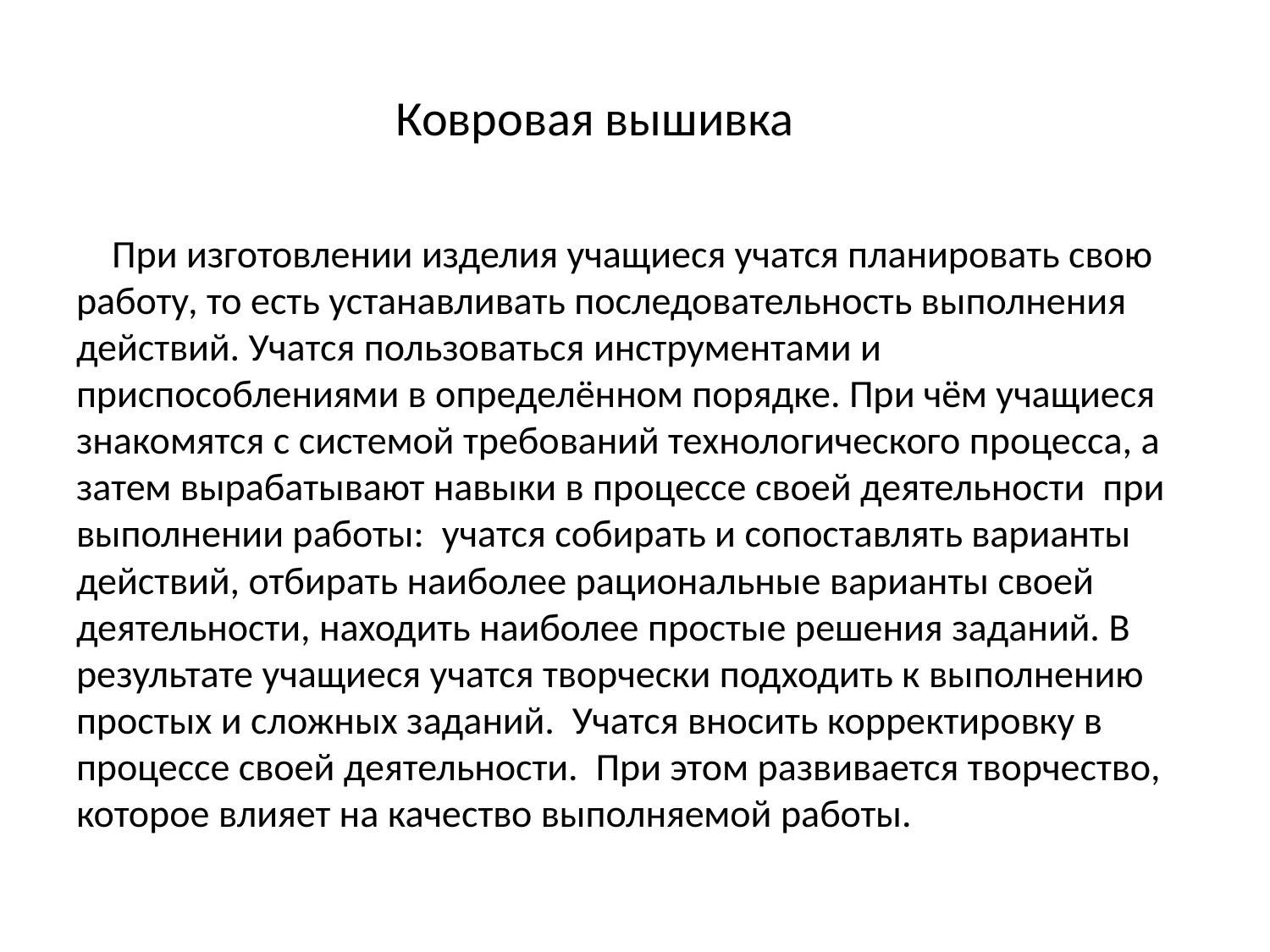

# Ковровая вышивка
    При изготовлении изделия учащиеся учатся планировать свою работу, то есть устанавливать последовательность выполнения действий. Учатся пользоваться инструментами и приспособлениями в определённом порядке. При чём учащиеся знакомятся с системой требований технологического процесса, а затем вырабатывают навыки в процессе своей деятельности  при выполнении работы:  учатся собирать и сопоставлять варианты действий, отбирать наиболее рациональные варианты своей деятельности, находить наиболее простые решения заданий. В результате учащиеся учатся творчески подходить к выполнению простых и сложных заданий.  Учатся вносить корректировку в процессе своей деятельности.  При этом развивается творчество, которое влияет на качество выполняемой работы.